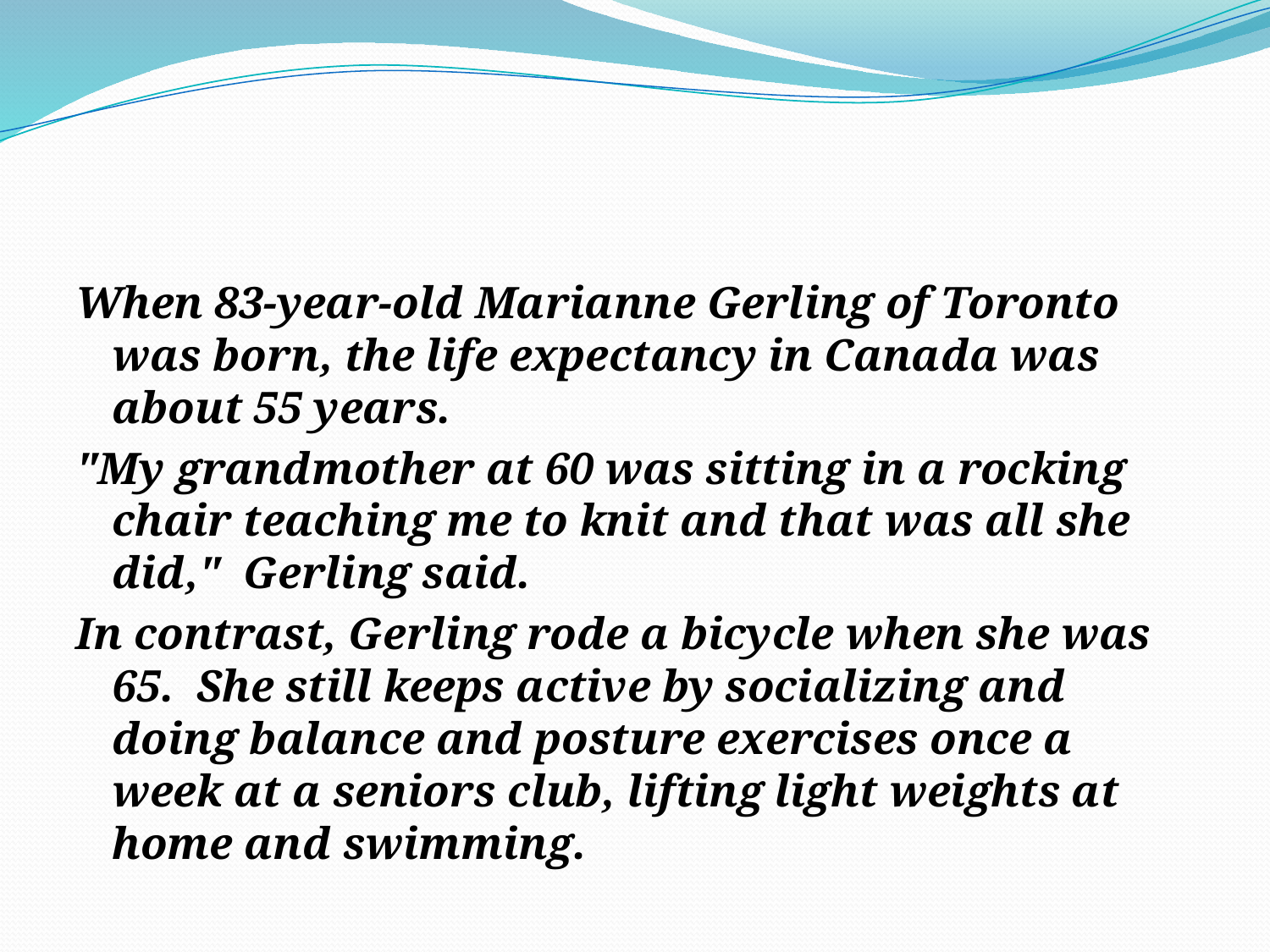

#
When 83-year-old Marianne Gerling of Toronto was born, the life expectancy in Canada was about 55 years.
"My grandmother at 60 was sitting in a rocking chair teaching me to knit and that was all she did,"  Gerling said.
In contrast, Gerling rode a bicycle when she was 65.  She still keeps active by socializing and doing balance and posture exercises once a week at a seniors club, lifting light weights at home and swimming.